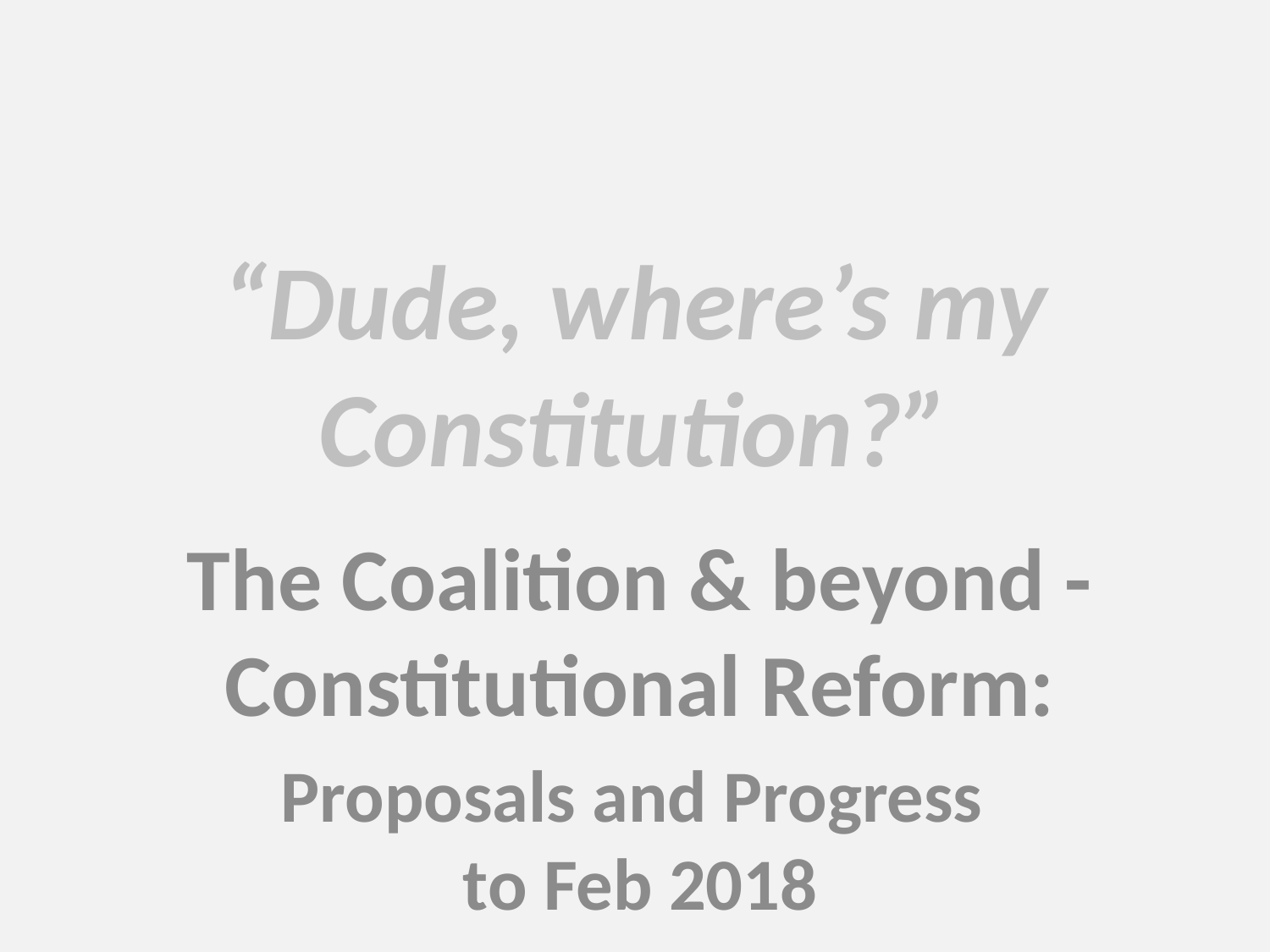

# “Dude, where’s my Constitution?”
The Coalition & beyond -Constitutional Reform:
Proposals and Progress
to Feb 2018